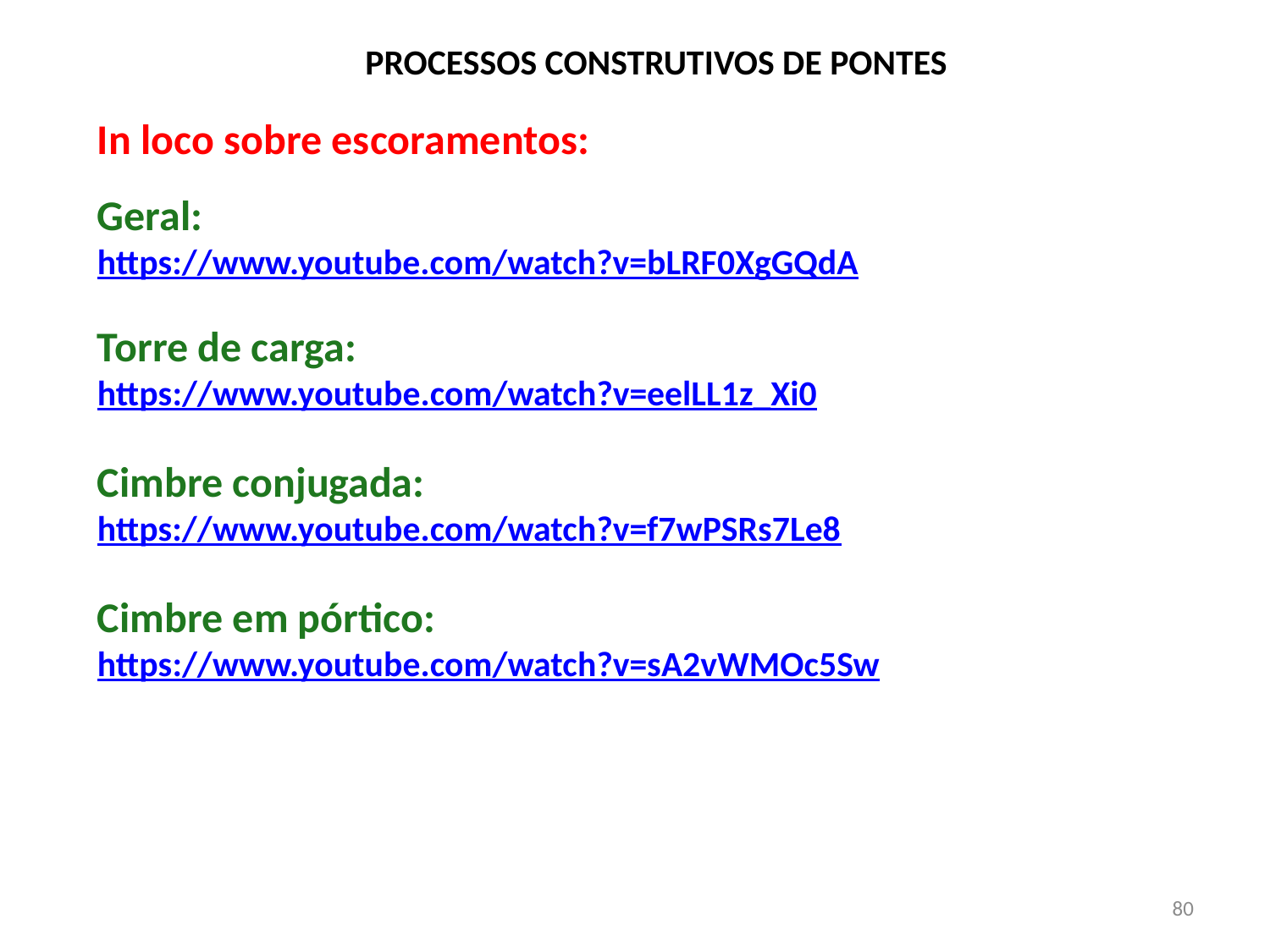

PROCESSOS CONSTRUTIVOS DE PONTES
In loco sobre escoramentos:

Geral:
https://www.youtube.com/watch?v=bLRF0XgGQdA

Torre de carga:
https://www.youtube.com/watch?v=eelLL1z_Xi0

Cimbre conjugada:
https://www.youtube.com/watch?v=f7wPSRs7Le8

Cimbre em pórtico:
https://www.youtube.com/watch?v=sA2vWMOc5Sw

80